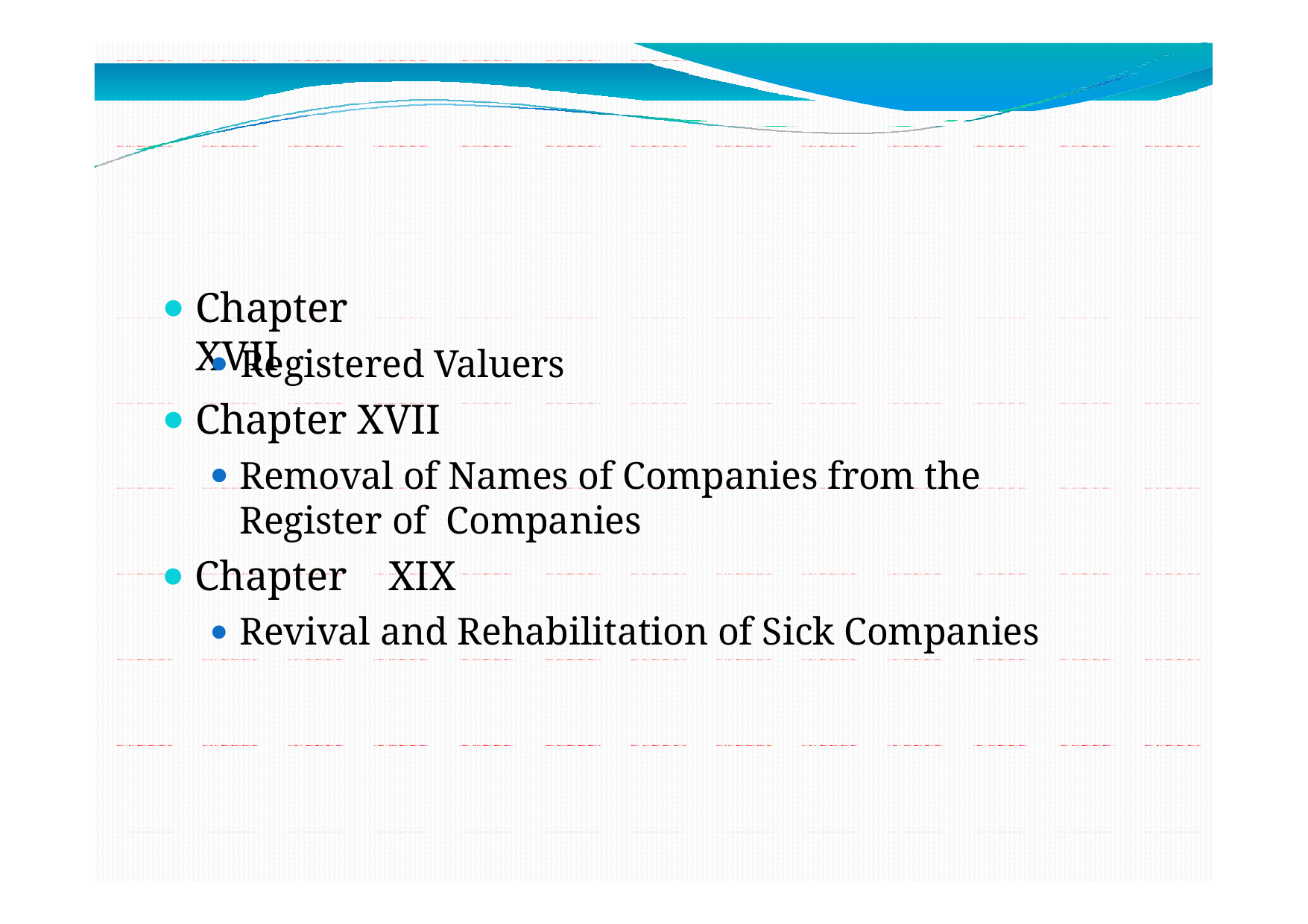

# Chapter	XVII
Registered Valuers
Chapter XVII
Removal of Names of Companies from the Register of  Companies
Chapter	XIX
Revival and Rehabilitation of Sick Companies